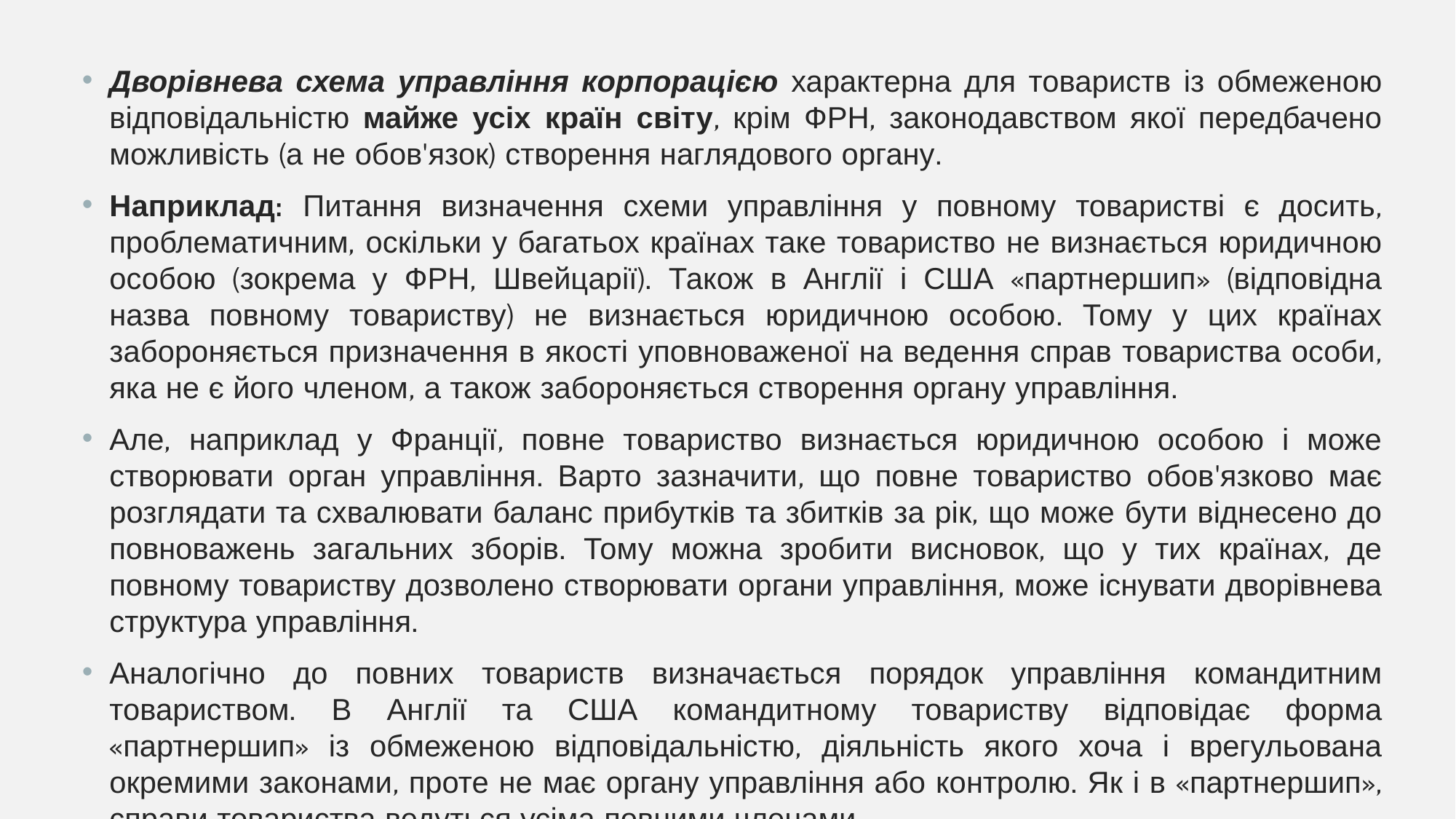

Дворівнева схема управління корпорацією характерна для товариств із обмеженою відповідальністю майже усіх країн світу, крім ФРН, законодавством якої передбачено можливість (а не обов'язок) створення наглядового органу.
Наприклад: Питання визначення схеми управління у повному товаристві є досить, проблематичним, оскільки у багатьох країнах таке товариство не визнається юридичною особою (зокрема у ФРН, Швейцарії). Також в Англії і США «партнершип» (відповідна назва повному товариству) не визнається юридичною особою. Тому у цих країнах забороняється призначення в якості уповноваженої на ведення справ товариства особи, яка не є його членом, а також забороняється створення органу управління.
Але, наприклад у Франції, повне товариство визнається юридичною особою і може створювати орган управління. Варто зазначити, що повне товариство обов'язково має розглядати та схвалювати баланс прибутків та збитків за рік, що може бути віднесено до повноважень загальних зборів. Тому можна зробити висновок, що у тих країнах, де повному товариству дозволено створювати органи управління, може існувати дворівнева структура управління.
Аналогічно до повних товариств визначається порядок управління командитним товариством. В Англії та США командитному товариству відповідає форма «партнершип» із обмеженою відповідальністю, діяльність якого хоча і врегульована окремими законами, проте не має органу управління або контролю. Як і в «партнершип», справи товариства ведуться усіма повними членами.